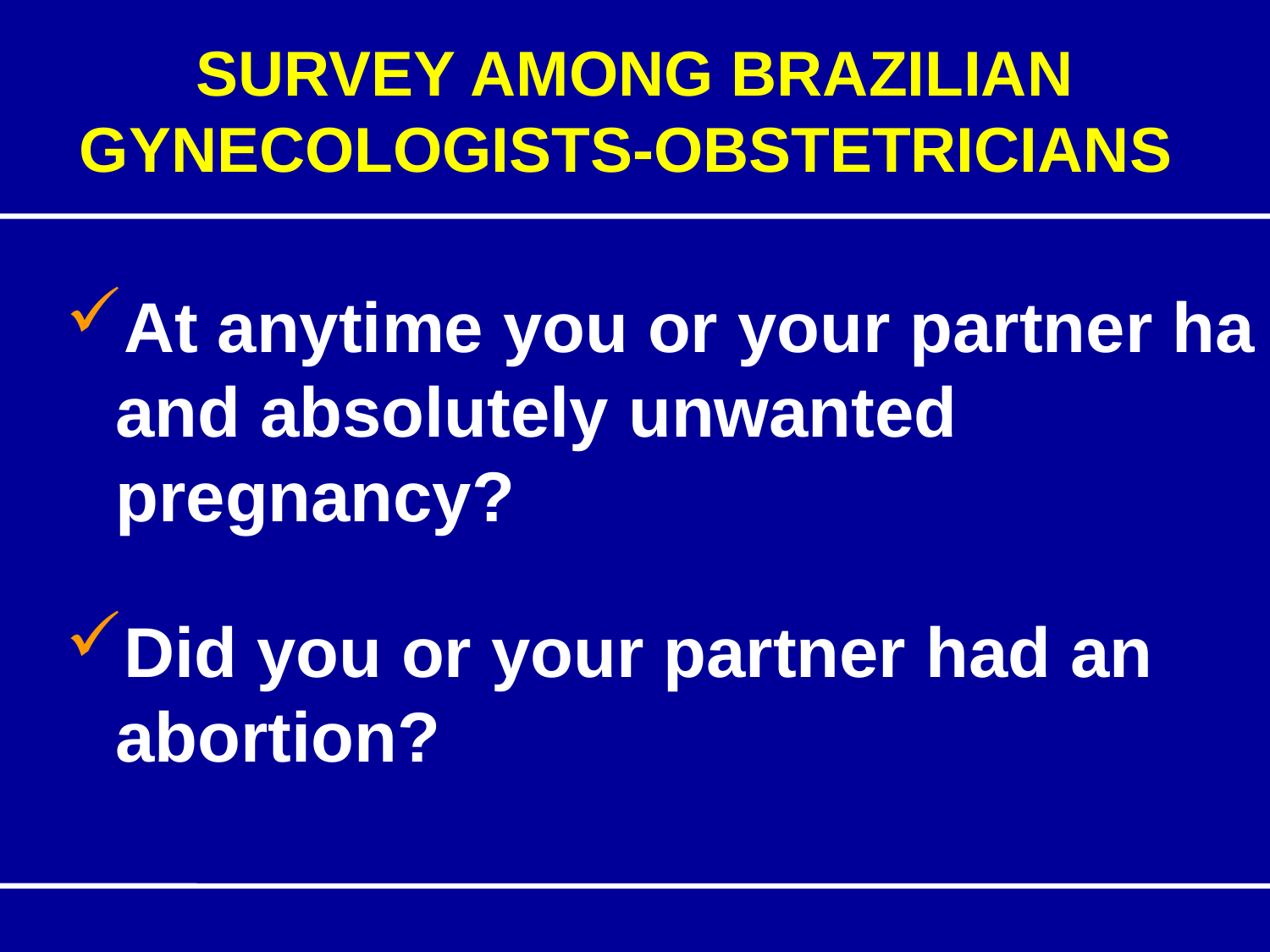

SURVEY AMONG BRAZILIAN GYNECOLOGISTS-OBSTETRICIANS

At anytime you or your partner ha and absolutely unwanted pregnancy?
Did you or your partner had an abortion?